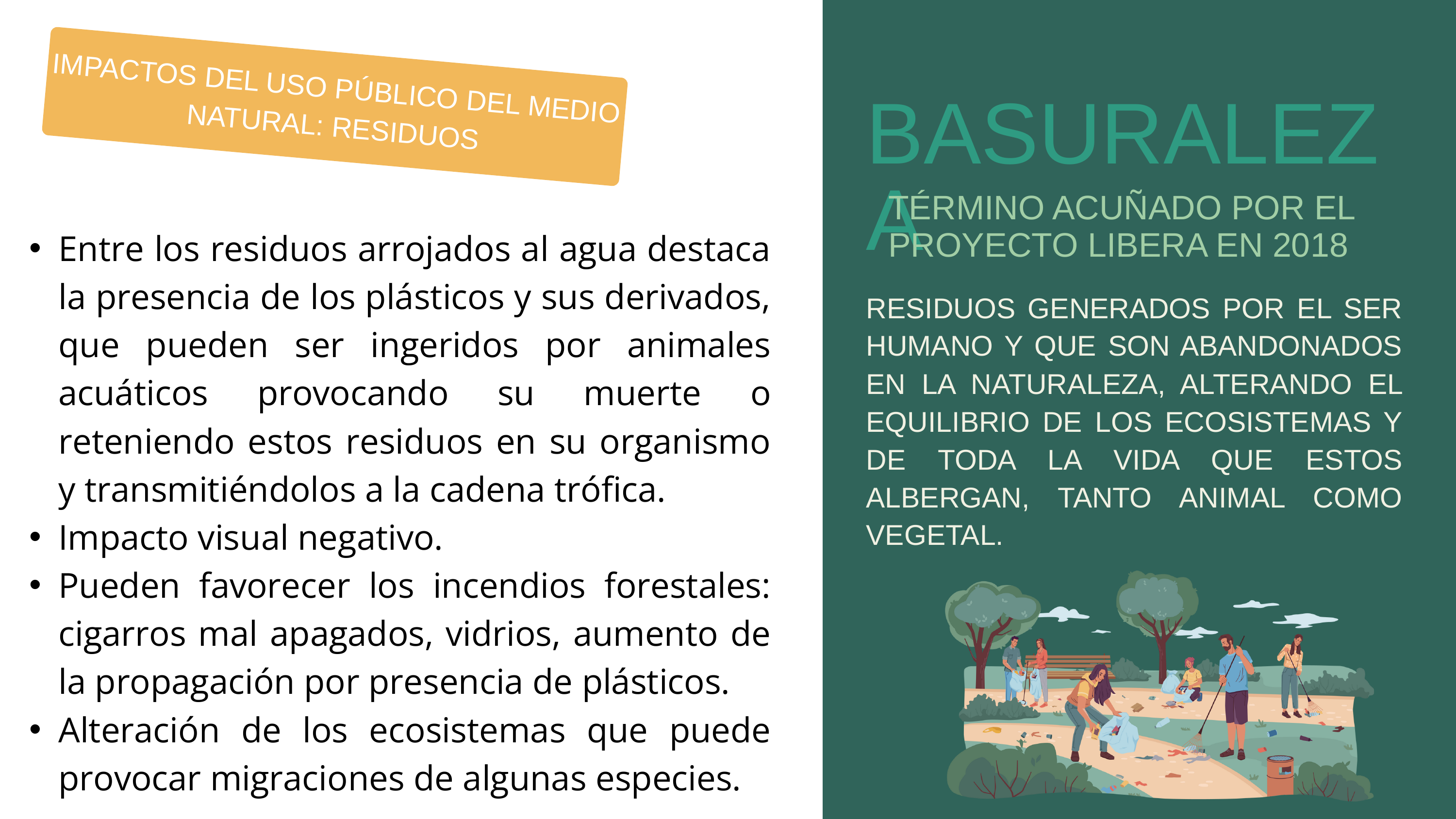

IMPACTOS DEL USO PÚBLICO DEL MEDIO NATURAL: RESIDUOS
BASURALEZA
TÉRMINO ACUÑADO POR EL PROYECTO LIBERA EN 2018
Entre los residuos arrojados al agua destaca la presencia de los plásticos y sus derivados, que pueden ser ingeridos por animales acuáticos provocando su muerte o reteniendo estos residuos en su organismo y transmitiéndolos a la cadena trófica.
Impacto visual negativo.
Pueden favorecer los incendios forestales: cigarros mal apagados, vidrios, aumento de la propagación por presencia de plásticos.
Alteración de los ecosistemas que puede provocar migraciones de algunas especies.
RESIDUOS GENERADOS POR EL SER HUMANO Y QUE SON ABANDONADOS EN LA NATURALEZA, ALTERANDO EL EQUILIBRIO DE LOS ECOSISTEMAS Y DE TODA LA VIDA QUE ESTOS ALBERGAN, TANTO ANIMAL COMO VEGETAL.